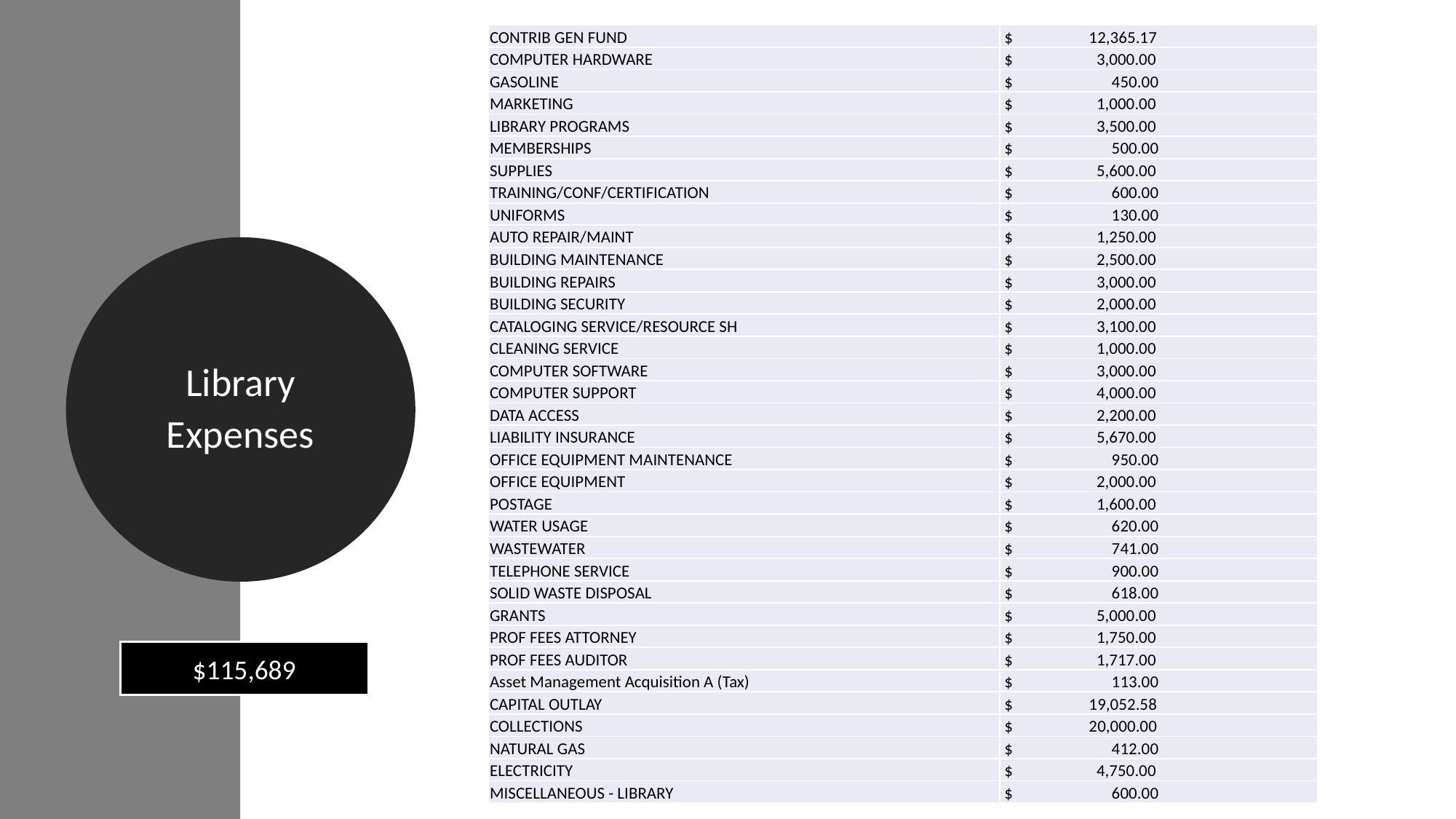

| CONTRIB GEN FUND | $ 12,365.17 |
| --- | --- |
| COMPUTER HARDWARE | $ 3,000.00 |
| GASOLINE | $ 450.00 |
| MARKETING | $ 1,000.00 |
| LIBRARY PROGRAMS | $ 3,500.00 |
| MEMBERSHIPS | $ 500.00 |
| SUPPLIES | $ 5,600.00 |
| TRAINING/CONF/CERTIFICATION | $ 600.00 |
| UNIFORMS | $ 130.00 |
| AUTO REPAIR/MAINT | $ 1,250.00 |
| BUILDING MAINTENANCE | $ 2,500.00 |
| BUILDING REPAIRS | $ 3,000.00 |
| BUILDING SECURITY | $ 2,000.00 |
| CATALOGING SERVICE/RESOURCE SH | $ 3,100.00 |
| CLEANING SERVICE | $ 1,000.00 |
| COMPUTER SOFTWARE | $ 3,000.00 |
| COMPUTER SUPPORT | $ 4,000.00 |
| DATA ACCESS | $ 2,200.00 |
| LIABILITY INSURANCE | $ 5,670.00 |
| OFFICE EQUIPMENT MAINTENANCE | $ 950.00 |
| OFFICE EQUIPMENT | $ 2,000.00 |
| POSTAGE | $ 1,600.00 |
| WATER USAGE | $ 620.00 |
| WASTEWATER | $ 741.00 |
| TELEPHONE SERVICE | $ 900.00 |
| SOLID WASTE DISPOSAL | $ 618.00 |
| GRANTS | $ 5,000.00 |
| PROF FEES ATTORNEY | $ 1,750.00 |
| PROF FEES AUDITOR | $ 1,717.00 |
| Asset Management Acquisition A (Tax) | $ 113.00 |
| CAPITAL OUTLAY | $ 19,052.58 |
| COLLECTIONS | $ 20,000.00 |
| NATURAL GAS | $ 412.00 |
| ELECTRICITY | $ 4,750.00 |
| MISCELLANEOUS - LIBRARY | $ 600.00 |
Library
Expenses
$115,689